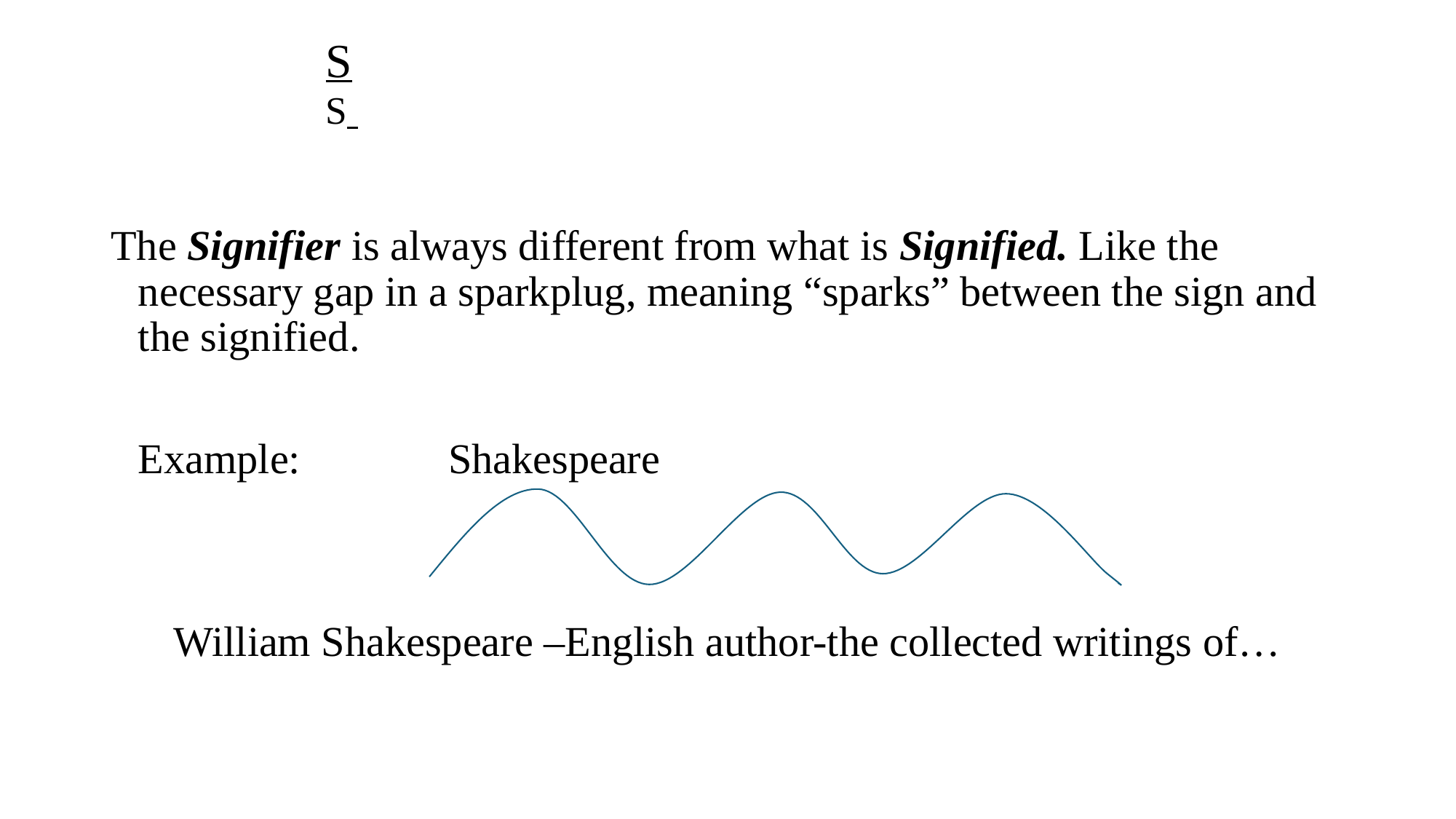

# S S
The Signifier is always different from what is Signified. Like the necessary gap in a sparkplug, meaning “sparks” between the sign and the signified.

	Example:              Shakespeare

William Shakespeare –English author-the collected writings of…